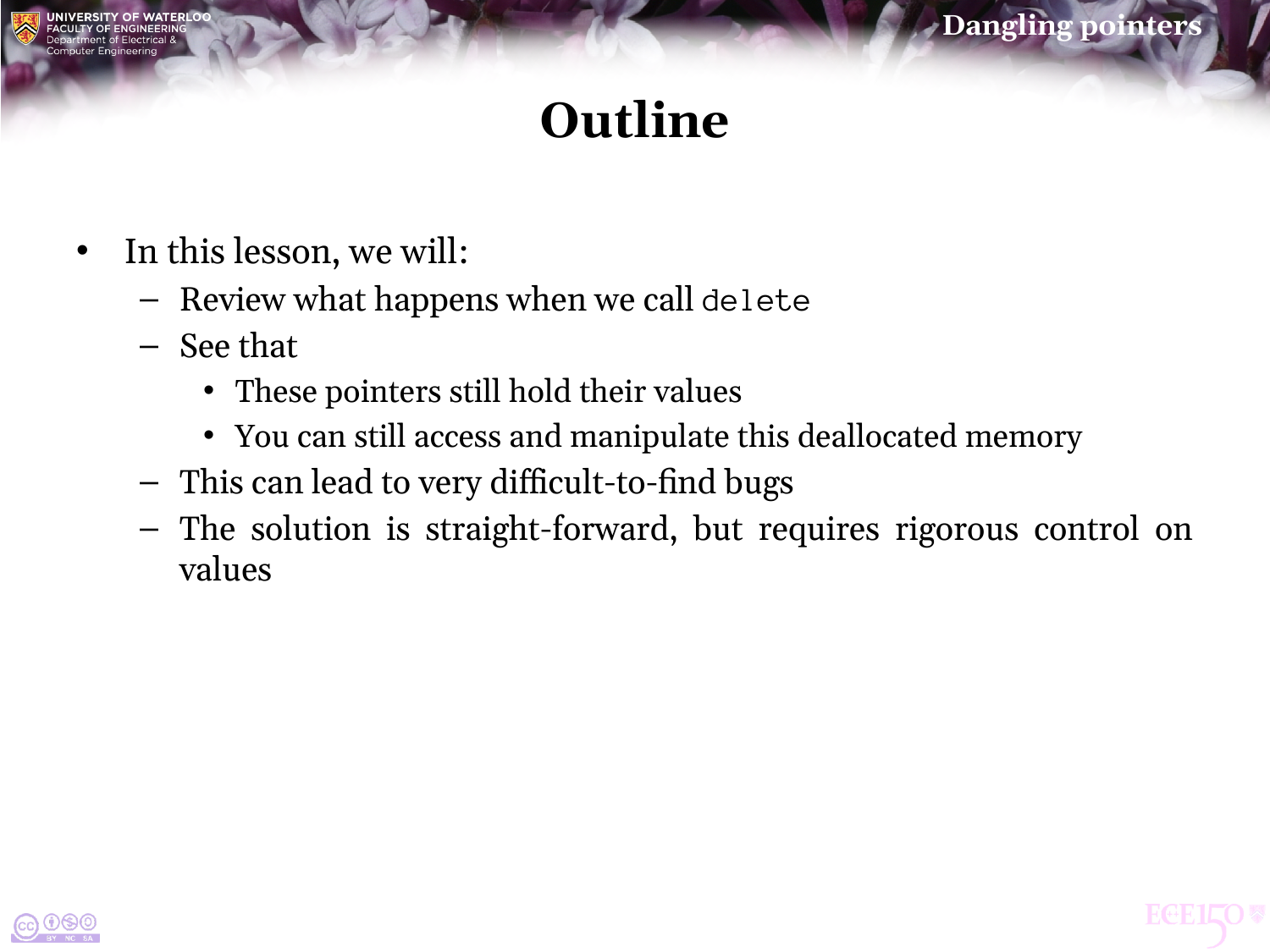

# Outline
In this lesson, we will:
Review what happens when we call delete
See that
These pointers still hold their values
You can still access and manipulate this deallocated memory
This can lead to very difficult-to-find bugs
The solution is straight-forward, but requires rigorous control on values